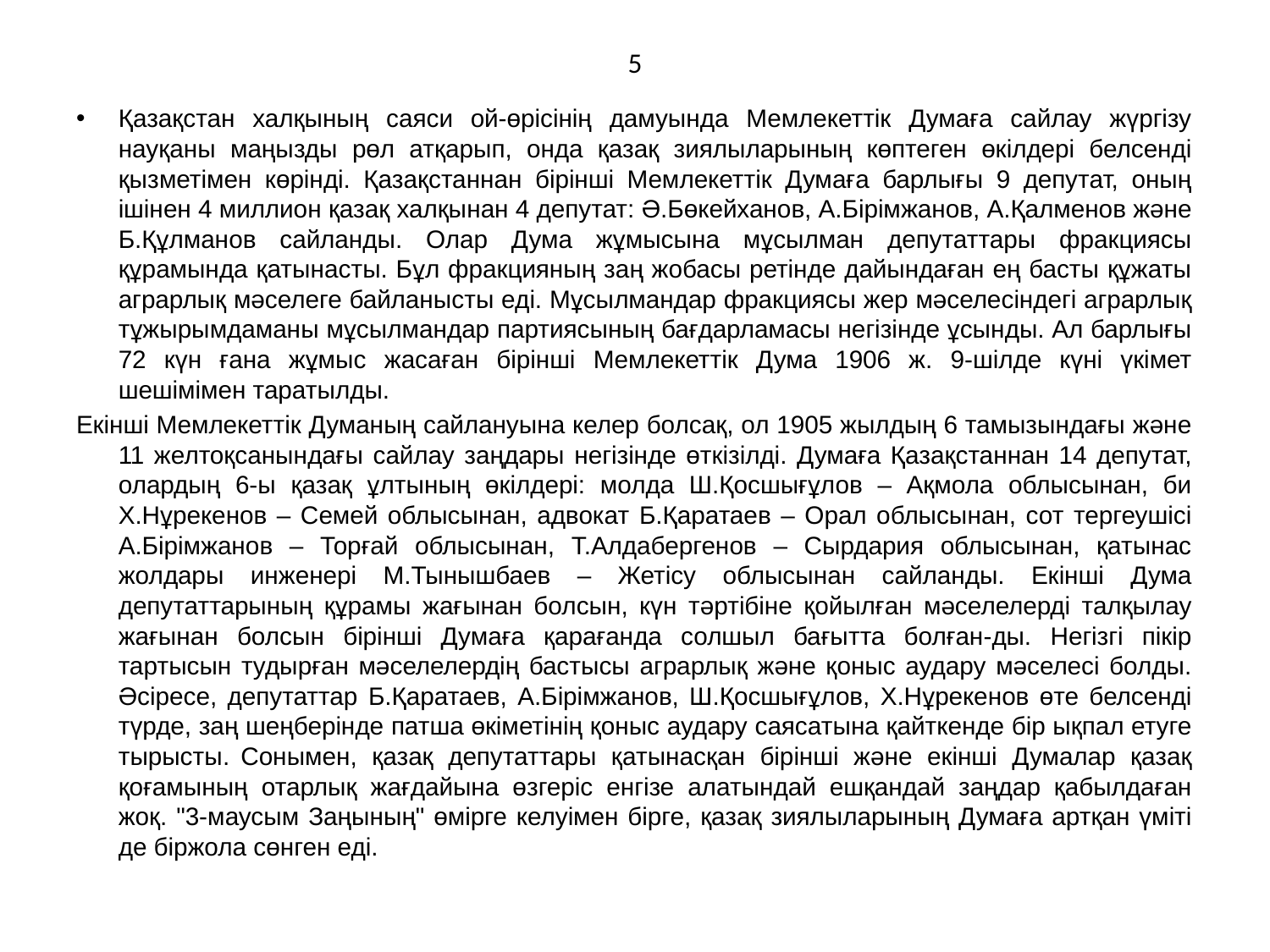

# 5
Қазақстан халқының саяси ой-өрісінің дамуында Мемлекеттік Думаға сайлау жүргізу науқаны маңызды рөл атқарып, онда қазақ зиялыларының көптеген өкілдері белсенді қызметімен көрінді. Қазақстаннан бірінші Мемлекеттік Думаға барлығы 9 депутат, оның ішінен 4 миллион қазақ халқынан 4 депутат: Ә.Бөкейханов, А.Бірімжанов, А.Қалменов және Б.Құлманов сайланды. Олар Дума жұмысына мұсылман депутаттары фракциясы құрамында қатынасты. Бұл фракцияның заң жобасы ретінде дайындаған ең басты құжаты аграрлық мәселеге байланысты еді. Мұсылмандар фракциясы жер мәселесіндегі аграрлық тұжырымдаманы мұсылмандар партиясының бағдарламасы негізінде ұсынды. Ал барлығы 72 күн ғана жұмыс жасаған бірінші Мемлекеттік Дума 1906 ж. 9-шілде күні үкімет шешімімен таратылды.
Екінші Мемлекеттік Думаның сайлануына келер болсақ, ол 1905 жылдың 6 тамызындағы және 11 желтоқсанындағы сайлау заңдары негізінде өткізілді. Думаға Қазақстаннан 14 депутат, олардың 6-ы қазақ ұлтының өкілдері: молда Ш.Қосшығұлов – Ақмола облысынан, би Х.Нұрекенов – Семей облысынан, адвокат Б.Қаратаев – Орал облысынан, сот тергеушісі А.Бірімжанов – Торғай облысынан, Т.Алдабергенов – Сырдария облысынан, қатынас жолдары инженері М.Тынышбаев – Жетісу облысынан сайланды. Екінші Дума депутаттарының құрамы жағынан болсын, күн тәртібіне қойылған мәселелерді талқылау жағынан болсын бірінші Думаға қарағанда солшыл бағытта болған-ды. Негізгі пікір тартысын тудырған мәселелердің бастысы аграрлық және қоныс аудару мәселесі болды. Әсіресе, депутаттар Б.Қаратаев, А.Бірімжанов, Ш.Қосшығұлов, Х.Нұрекенов өте белсенді түрде, заң шеңберінде патша өкіметінің қоныс аудару саясатына қайткенде бір ықпал етуге тырысты. Сонымен, қазақ депутаттары қатынасқан бірінші және екінші Думалар қазақ қоғамының отарлық жағдайына өзгеріс енгізе алатындай ешқандай заңдар қабылдаған жоқ. "3-маусым Заңының" өмірге келуімен бірге, қазақ зиялыларының Думаға артқан үміті де біржола сөнген еді.